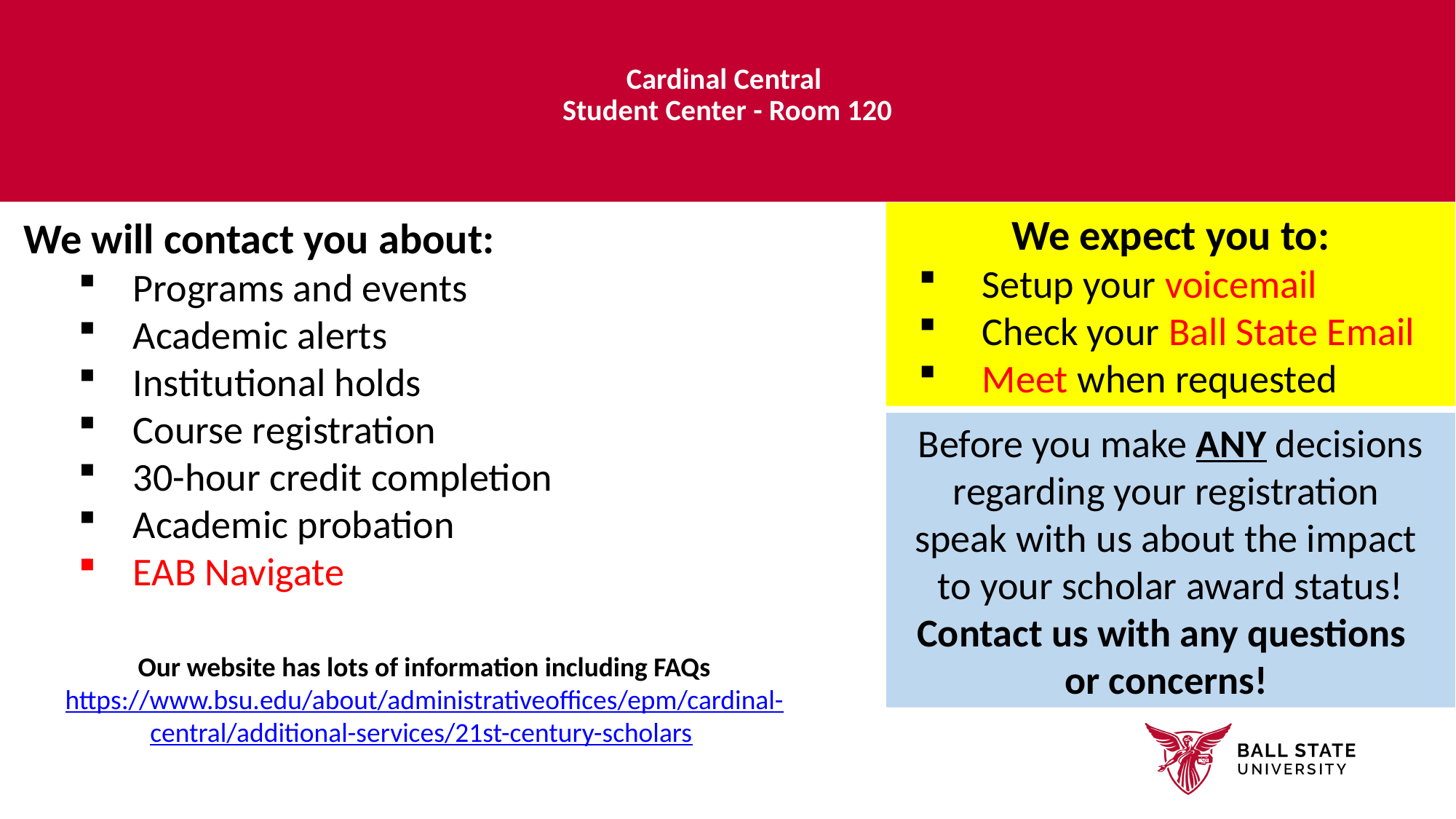

# Cardinal Central Student Center - Room 120
We expect you to:
 Setup your voicemail
 Check your Ball State Email
 Meet when requested
We will contact you about:
Programs and events
Academic alerts
Institutional holds
Course registration
30-hour credit completion
Academic probation
EAB Navigate
Before you make ANY decisions regarding your registration
speak with us about the impact  to your scholar award status!
Contact us with any questions   or concerns!
Our website has lots of information including FAQs
https://www.bsu.edu/about/administrativeoffices/epm/cardinal-central/additional-services/21st-century-scholars